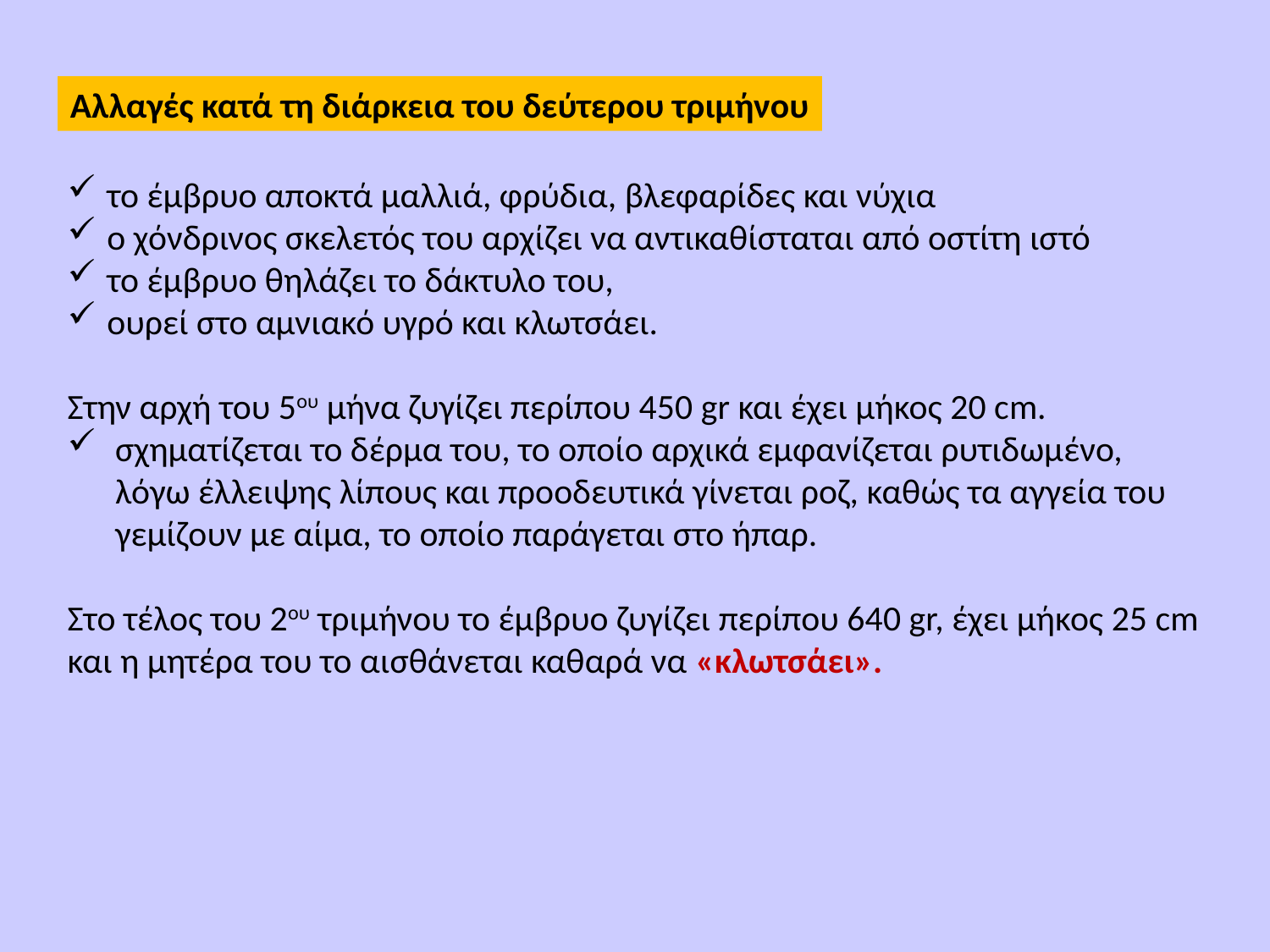

Αλλαγές κατά τη διάρκεια του δεύτερου τριμήνου
το έμβρυο αποκτά μαλλιά, φρύδια, βλεφαρίδες και νύχια
ο χόνδρινος σκελετός του αρχίζει να αντικαθίσταται από οστίτη ιστό
το έμβρυο θηλάζει το δάκτυλο του,
ουρεί στο αμνιακό υγρό και κλωτσάει.

Στην αρχή του 5ου μήνα ζυγίζει περίπου 450 gr και έχει μήκος 20 cm.
σχηματίζεται το δέρμα του, το οποίο αρχικά εμφανίζεται ρυτιδωμένο, λόγω έλλειψης λίπους και προοδευτικά γίνεται ροζ, καθώς τα αγγεία του γεμίζουν με αίμα, το οποίο παράγεται στο ήπαρ.

Στο τέλος του 2ου τριμήνου το έμβρυο ζυγίζει περίπου 640 gr, έχει μήκος 25 cm και η μητέρα του το αισθάνεται καθαρά να «κλωτσάει».